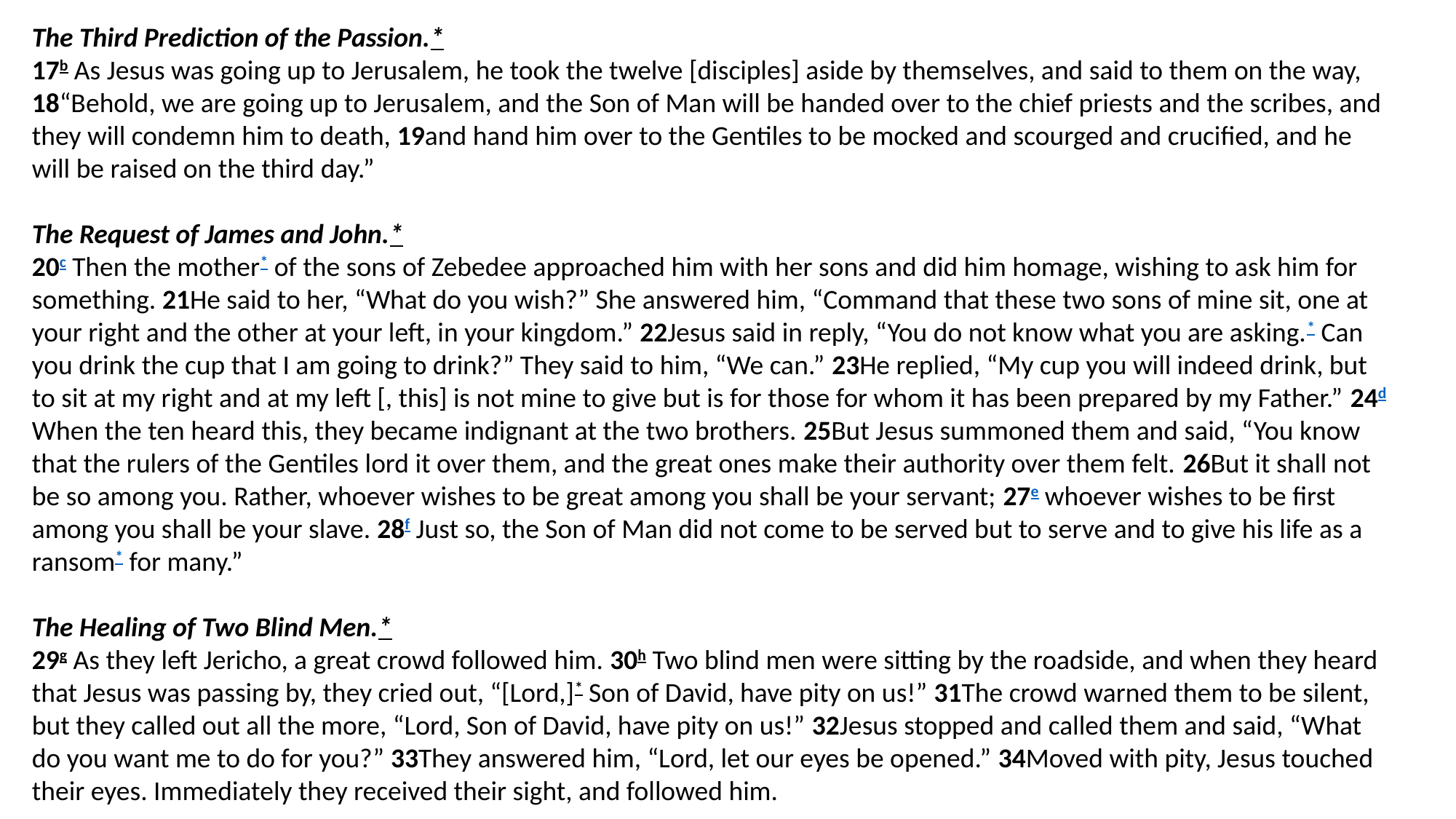

The Third Prediction of the Passion.*
17b As Jesus was going up to Jerusalem, he took the twelve [disciples] aside by themselves, and said to them on the way, 18“Behold, we are going up to Jerusalem, and the Son of Man will be handed over to the chief priests and the scribes, and they will condemn him to death, 19and hand him over to the Gentiles to be mocked and scourged and crucified, and he will be raised on the third day.”

The Request of James and John.*
20c Then the mother* of the sons of Zebedee approached him with her sons and did him homage, wishing to ask him for something. 21He said to her, “What do you wish?” She answered him, “Command that these two sons of mine sit, one at your right and the other at your left, in your kingdom.” 22Jesus said in reply, “You do not know what you are asking.* Can you drink the cup that I am going to drink?” They said to him, “We can.” 23He replied, “My cup you will indeed drink, but to sit at my right and at my left [, this] is not mine to give but is for those for whom it has been prepared by my Father.” 24d When the ten heard this, they became indignant at the two brothers. 25But Jesus summoned them and said, “You know that the rulers of the Gentiles lord it over them, and the great ones make their authority over them felt. 26But it shall not be so among you. Rather, whoever wishes to be great among you shall be your servant; 27e whoever wishes to be first among you shall be your slave. 28f Just so, the Son of Man did not come to be served but to serve and to give his life as a ransom* for many.”

The Healing of Two Blind Men.*
29g As they left Jericho, a great crowd followed him. 30h Two blind men were sitting by the roadside, and when they heard that Jesus was passing by, they cried out, “[Lord,]* Son of David, have pity on us!” 31The crowd warned them to be silent, but they called out all the more, “Lord, Son of David, have pity on us!” 32Jesus stopped and called them and said, “What do you want me to do for you?” 33They answered him, “Lord, let our eyes be opened.” 34Moved with pity, Jesus touched their eyes. Immediately they received their sight, and followed him.